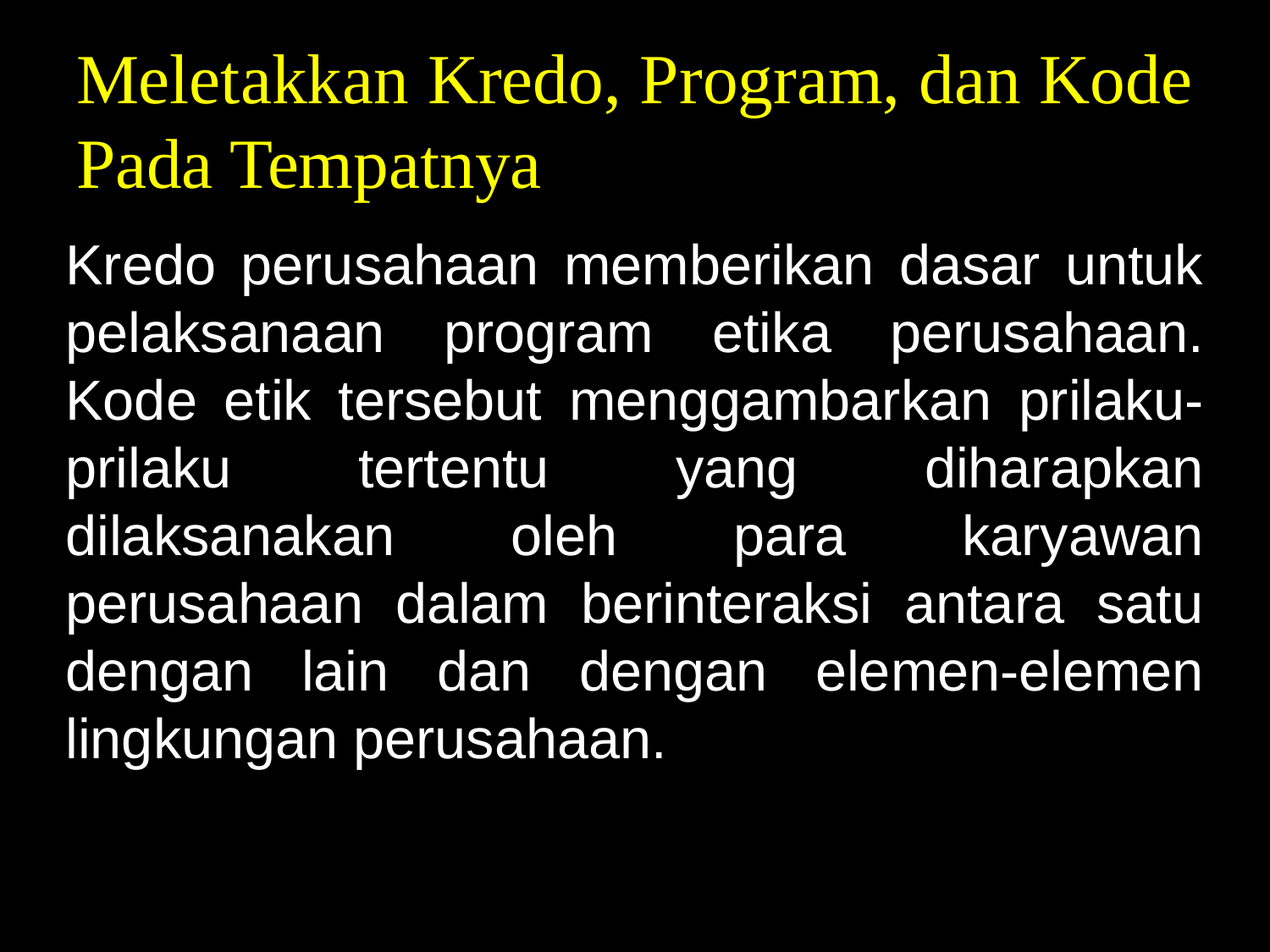

# Meletakkan Kredo, Program, dan Kode Pada Tempatnya
Kredo perusahaan memberikan dasar untuk pelaksanaan program etika perusahaan. Kode etik tersebut menggambarkan prilaku-prilaku tertentu yang diharapkan dilaksanakan oleh para karyawan perusahaan dalam berinteraksi antara satu dengan lain dan dengan elemen-elemen lingkungan perusahaan.